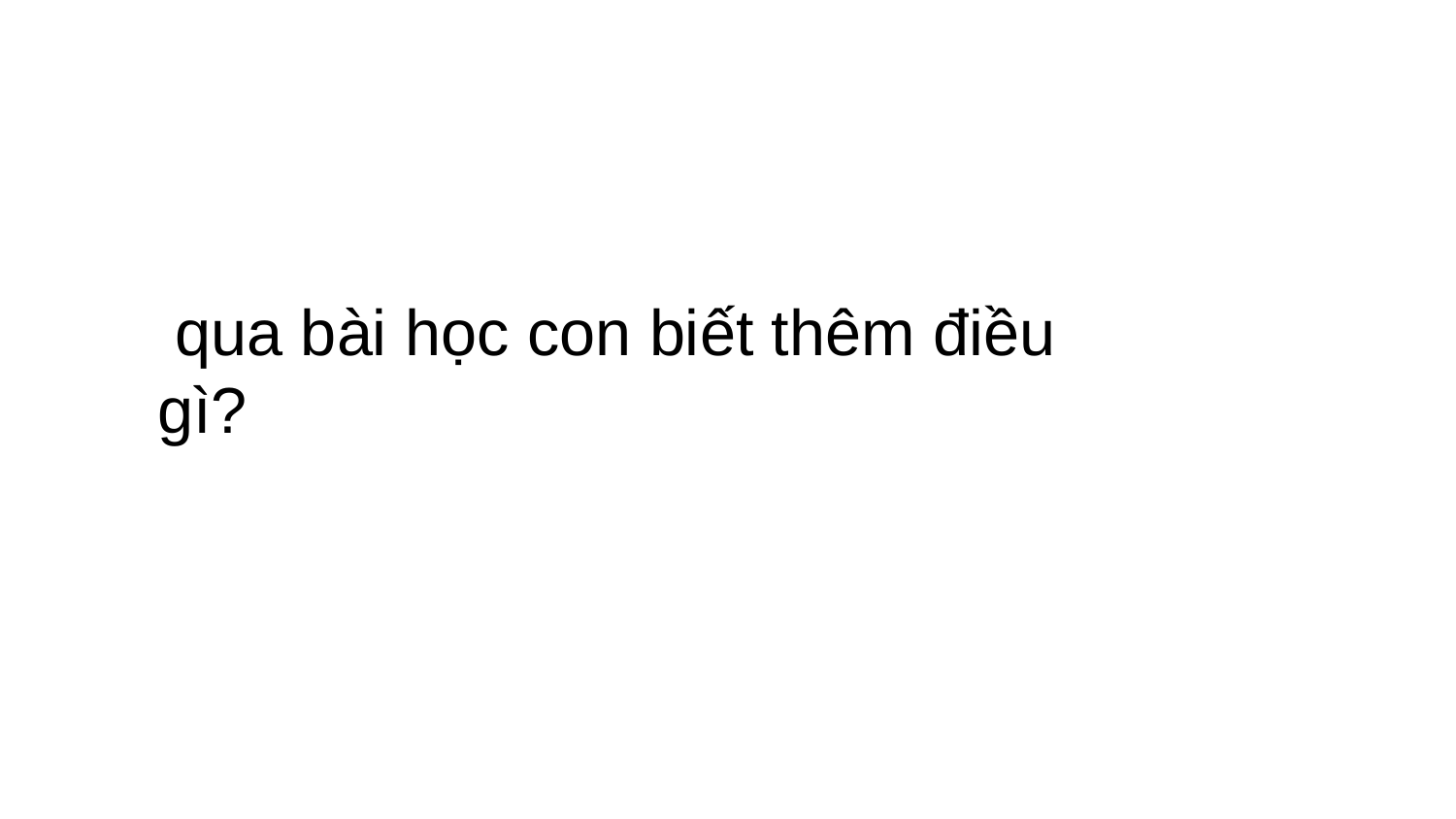

qua bài học con biết thêm điều gì?